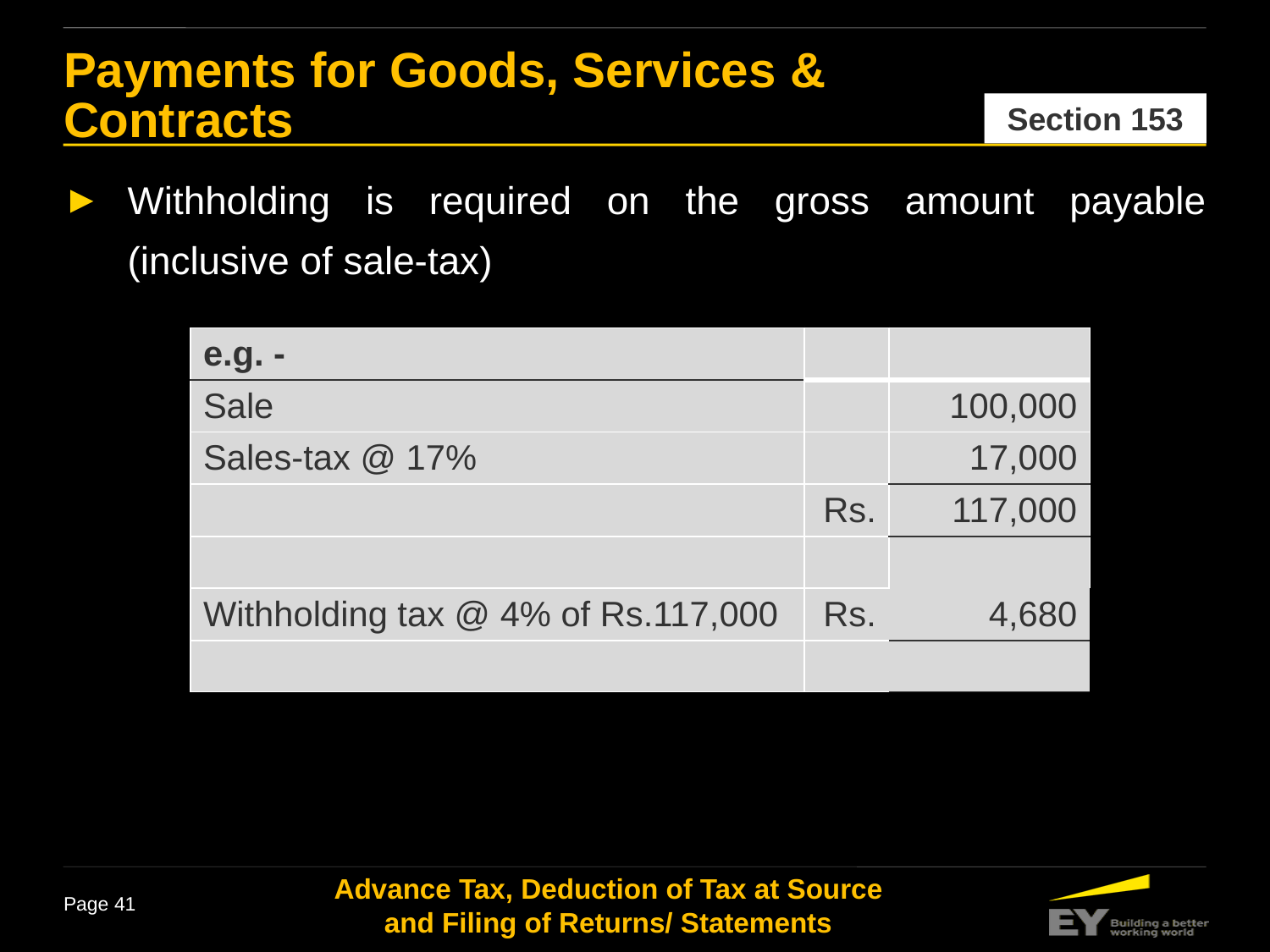

Payments for Goods, Services &
Contracts
Section 153
Withholding is required on the gross amount payable (inclusive of sale-tax)

| e.g. - |  |  |
| --- | --- | --- |
| Sale |  | 100,000 |
| Sales-tax @ 17% |  | 17,000 |
|  | Rs. | 117,000 |
|  |  |  |
| Withholding tax @ 4% of Rs.117,000 | Rs. | 4,680 |
|  |  |  |